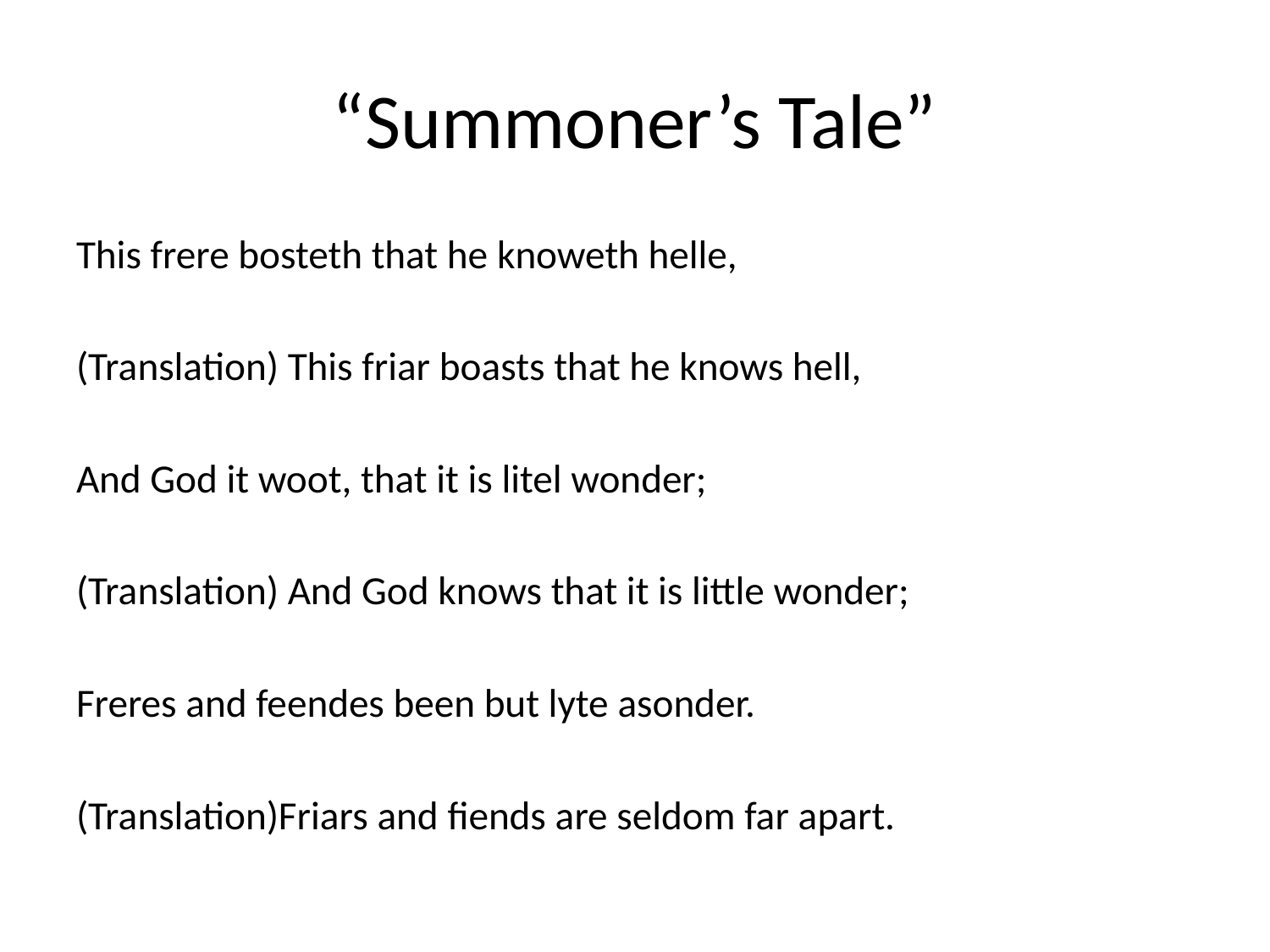

# “Summoner’s Tale”
This frere bosteth that he knoweth helle,

(Translation) This friar boasts that he knows hell,

And God it woot, that it is litel wonder;

(Translation) And God knows that it is little wonder;

Freres and feendes been but lyte asonder.

(Translation)Friars and fiends are seldom far apart.